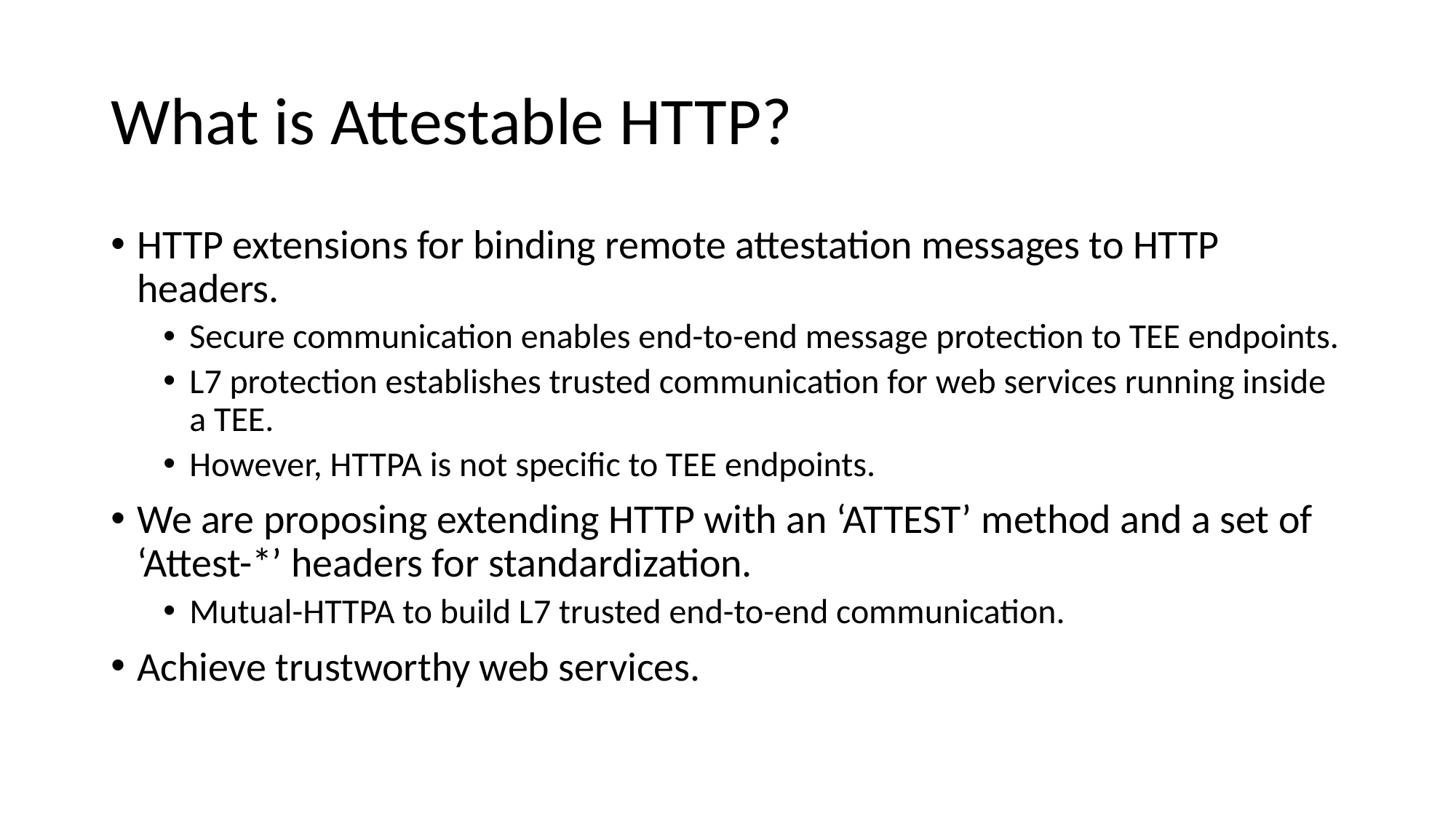

# What is Attestable HTTP?
HTTP extensions for binding remote attestation messages to HTTP headers.
Secure communication enables end-to-end message protection to TEE endpoints.
L7 protection establishes trusted communication for web services running inside a TEE.
However, HTTPA is not specific to TEE endpoints.
We are proposing extending HTTP with an ‘ATTEST’ method and a set of ‘Attest-*’ headers for standardization.
Mutual-HTTPA to build L7 trusted end-to-end communication.
Achieve trustworthy web services.